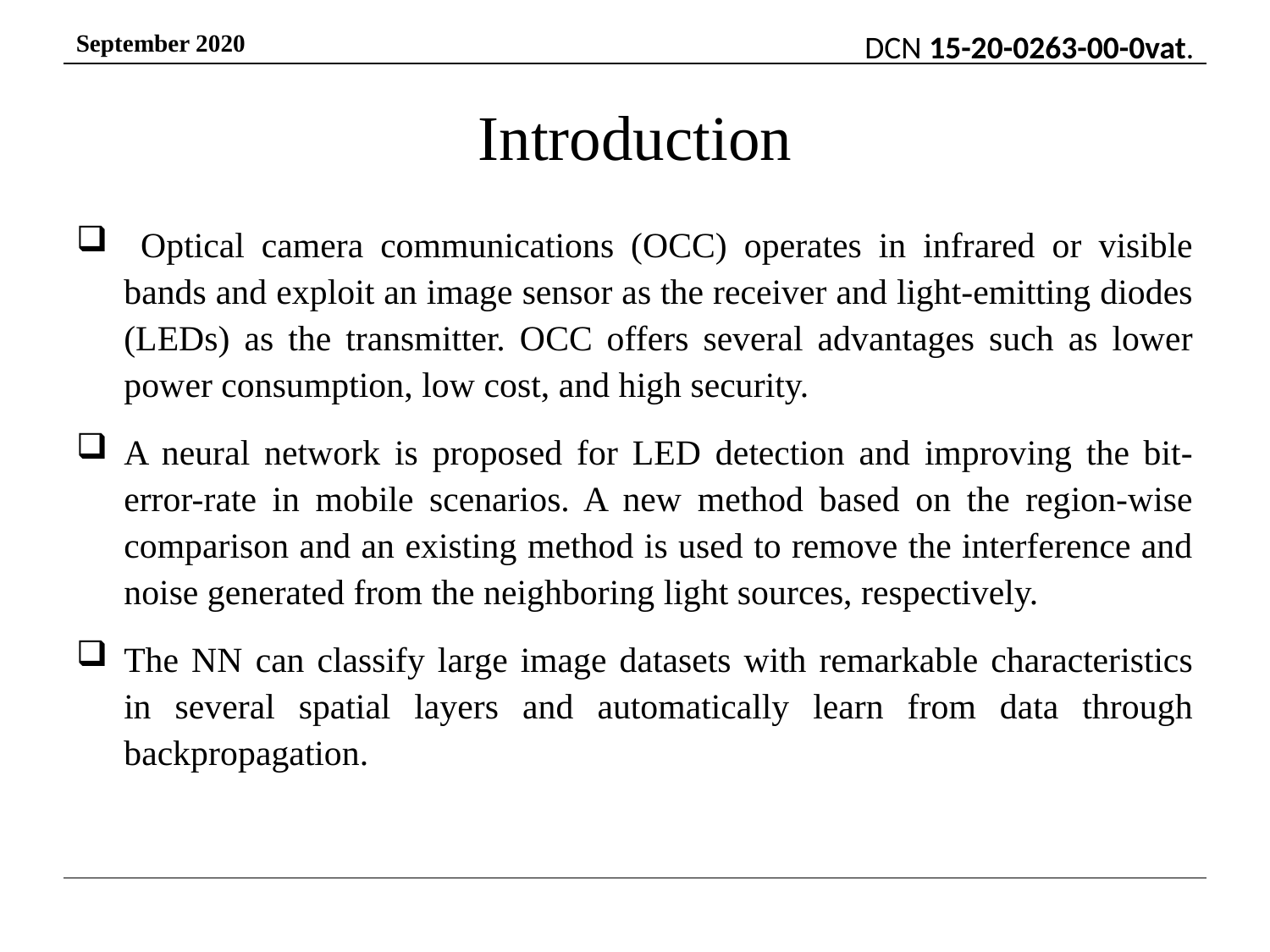

# Introduction
 Optical camera communications (OCC) operates in infrared or visible bands and exploit an image sensor as the receiver and light-emitting diodes (LEDs) as the transmitter. OCC offers several advantages such as lower power consumption, low cost, and high security.
A neural network is proposed for LED detection and improving the bit-error-rate in mobile scenarios. A new method based on the region-wise comparison and an existing method is used to remove the interference and noise generated from the neighboring light sources, respectively.
The NN can classify large image datasets with remarkable characteristics in several spatial layers and automatically learn from data through backpropagation.